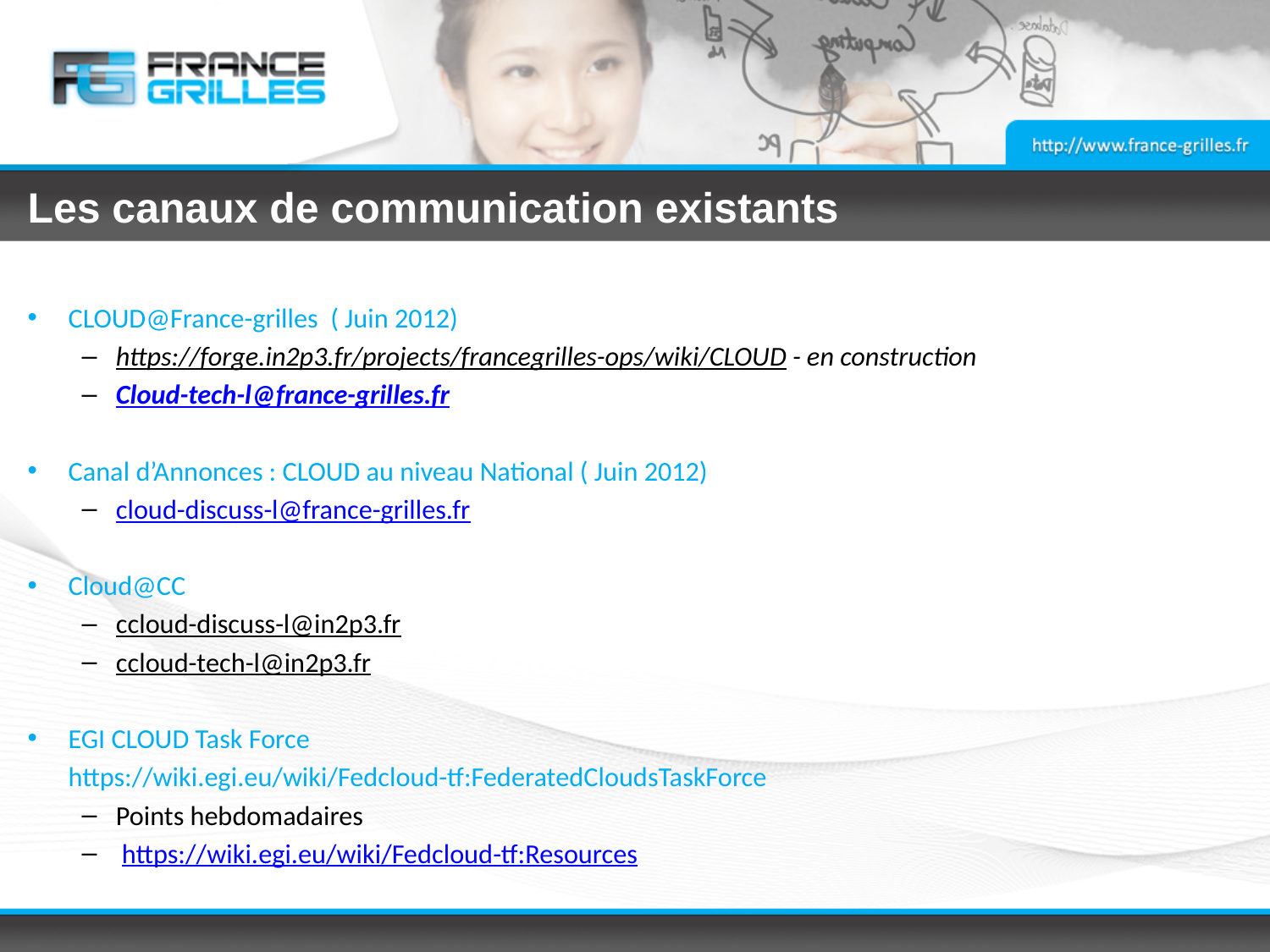

# Les canaux de communication existants

CLOUD@France-grilles  ( Juin 2012)
https://forge.in2p3.fr/projects/francegrilles-ops/wiki/CLOUD - en construction
Cloud-tech-l@france-grilles.fr

Canal d’Annonces : CLOUD au niveau National ( Juin 2012)
cloud-discuss-l@france-grilles.fr

Cloud@CC
ccloud-discuss-l@in2p3.fr
ccloud-tech-l@in2p3.fr

EGI CLOUD Task Force
	https://wiki.egi.eu/wiki/Fedcloud-tf:FederatedCloudsTaskForce
Points hebdomadaires
 https://wiki.egi.eu/wiki/Fedcloud-tf:Resources